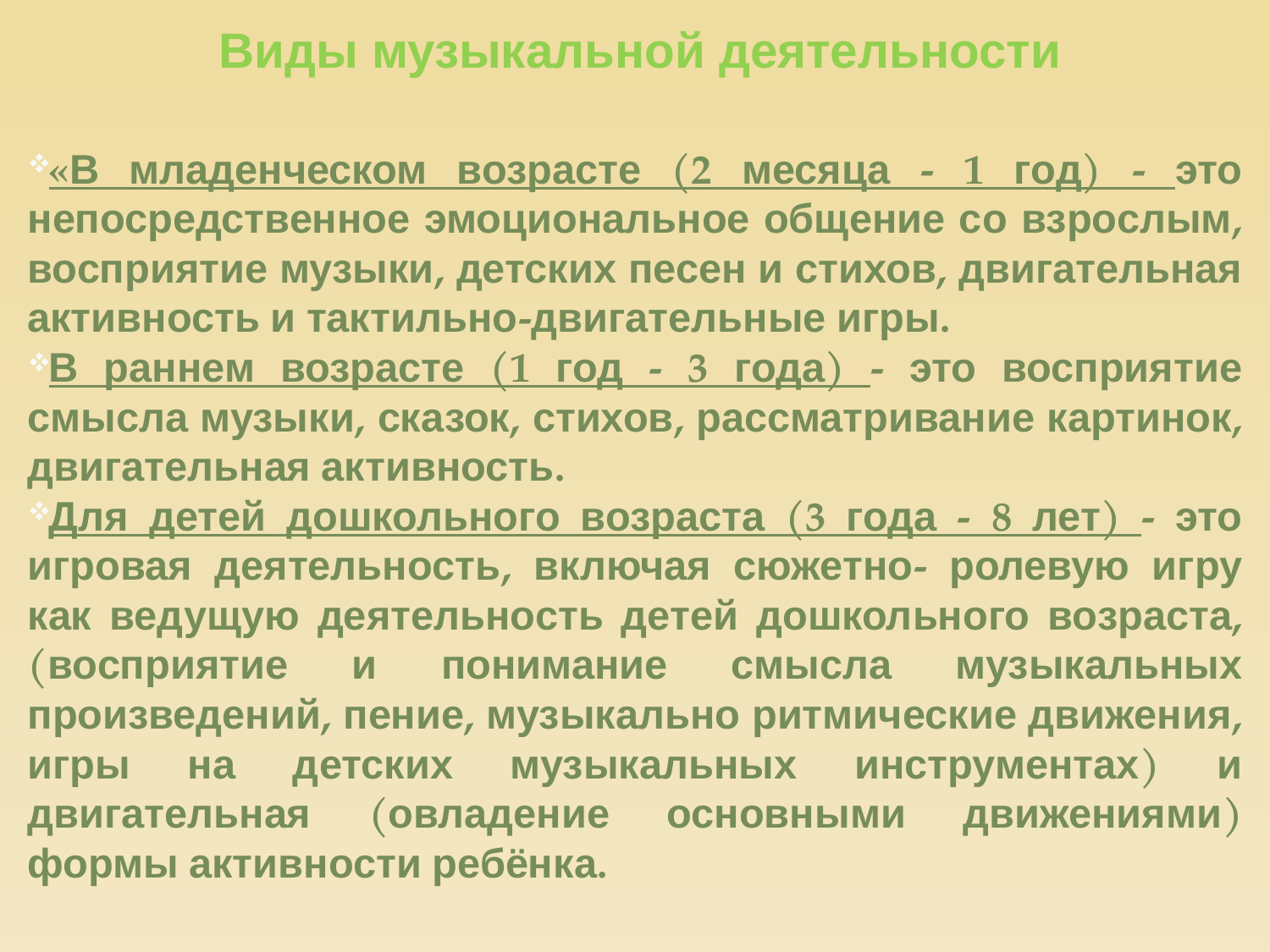

# Виды музыкальной деятельности
«В младенческом возрасте (2 месяца - 1 год) - это непосредственное эмоциональное общение со взрослым, восприятие музыки, детских песен и стихов, двигательная активность и тактильно-двигательные игры.
В раннем возрасте (1 год - 3 года) - это восприятие смысла музыки, сказок, стихов, рассматривание картинок, двигательная активность.
Для детей дошкольного возраста (3 года - 8 лет) - это игровая деятельность, включая сюжетно- ролевую игру как ведущую деятельность детей дошкольного возраста, (восприятие и понимание смысла музыкальных произведений, пение, музыкально ритмические движения, игры на детских музыкальных инструментах) и двигательная (овладение основными движениями) формы активности ребёнка.